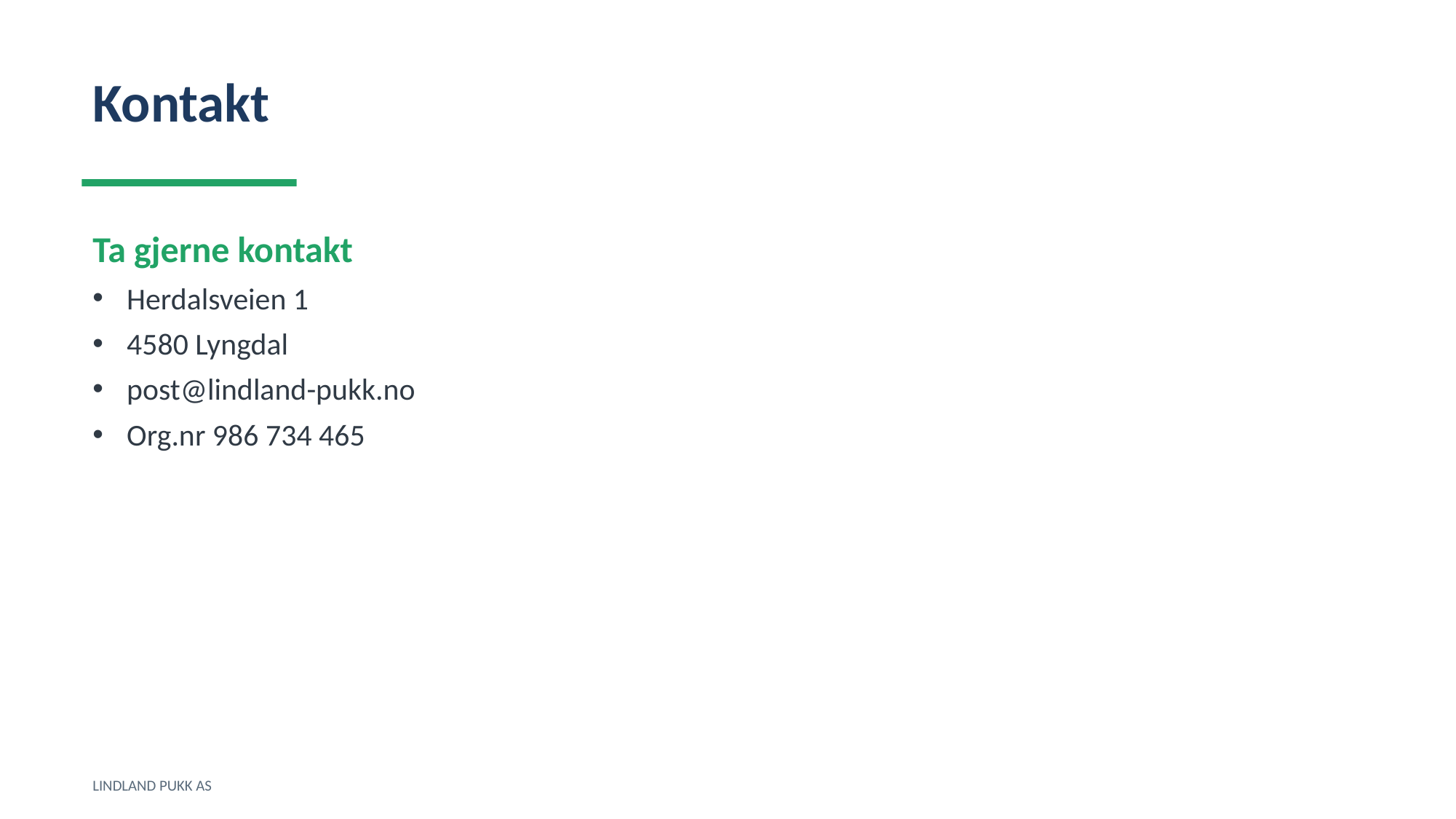

Kontakt

Ta gjerne kontakt
Herdalsveien 1
4580 Lyngdal
post@lindland-pukk.no
Org.nr 986 734 465
LINDLAND PUKK AS